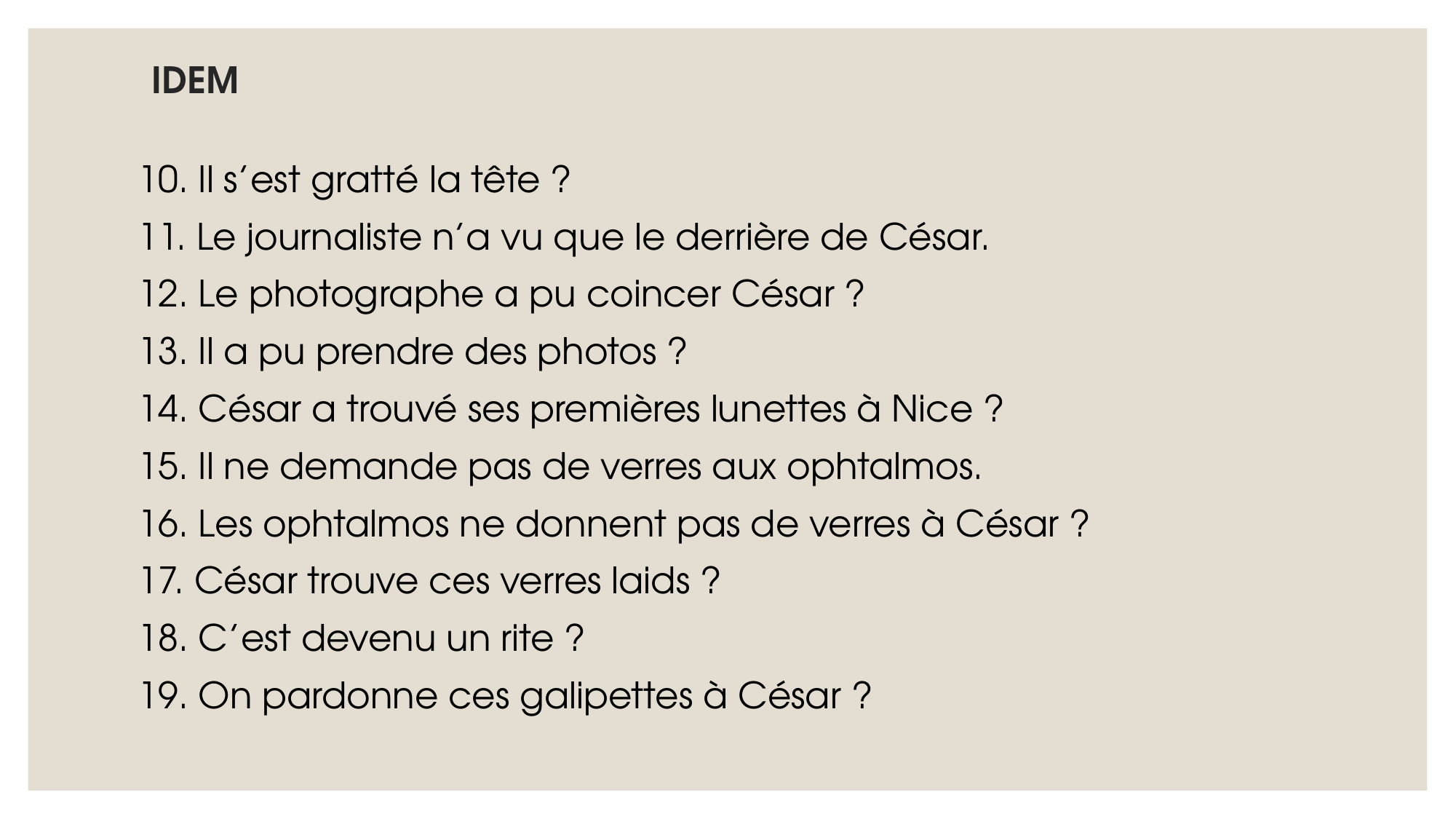

# IDEM
10. Il s’est gratté la tête ?
11. Le journaliste n’a vu que le derrière de César.
12. Le photographe a pu coincer César ?
13. Il a pu prendre des photos ?
14. César a trouvé ses premières lunettes à Nice ?
15. Il ne demande pas de verres aux ophtalmos.
16. Les ophtalmos ne donnent pas de verres à César ?
17. César trouve ces verres laids ?
18. C’est devenu un rite ?
19. On pardonne ces galipettes à César ?